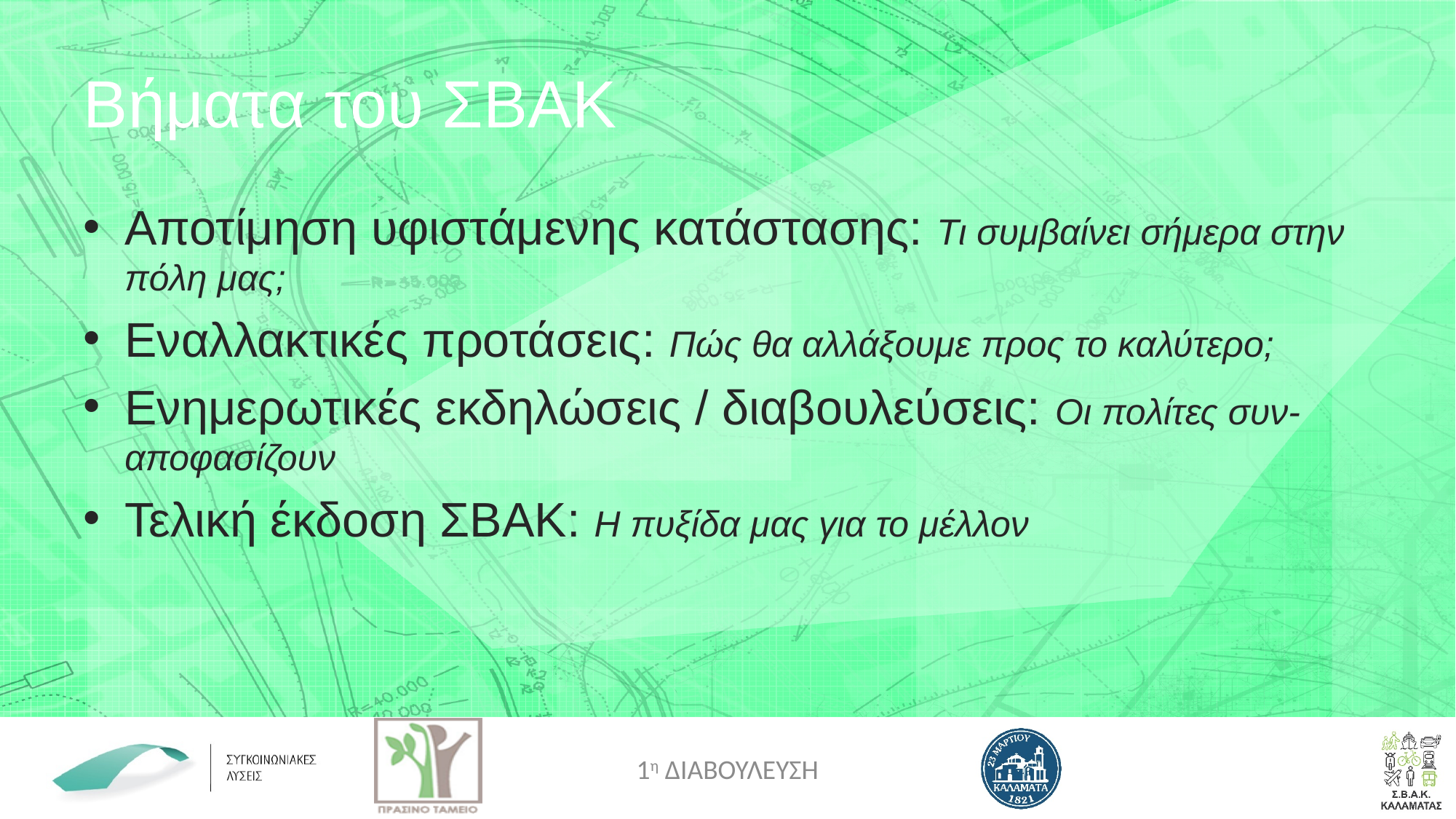

# Βήματα του ΣΒΑΚ
Αποτίμηση υφιστάμενης κατάστασης: Τι συμβαίνει σήμερα στην πόλη μας;
Εναλλακτικές προτάσεις: Πώς θα αλλάξουμε προς το καλύτερο;
Ενημερωτικές εκδηλώσεις / διαβουλεύσεις: Οι πολίτες συν-αποφασίζουν
Τελική έκδοση ΣΒΑΚ: H πυξίδα μας για το μέλλον